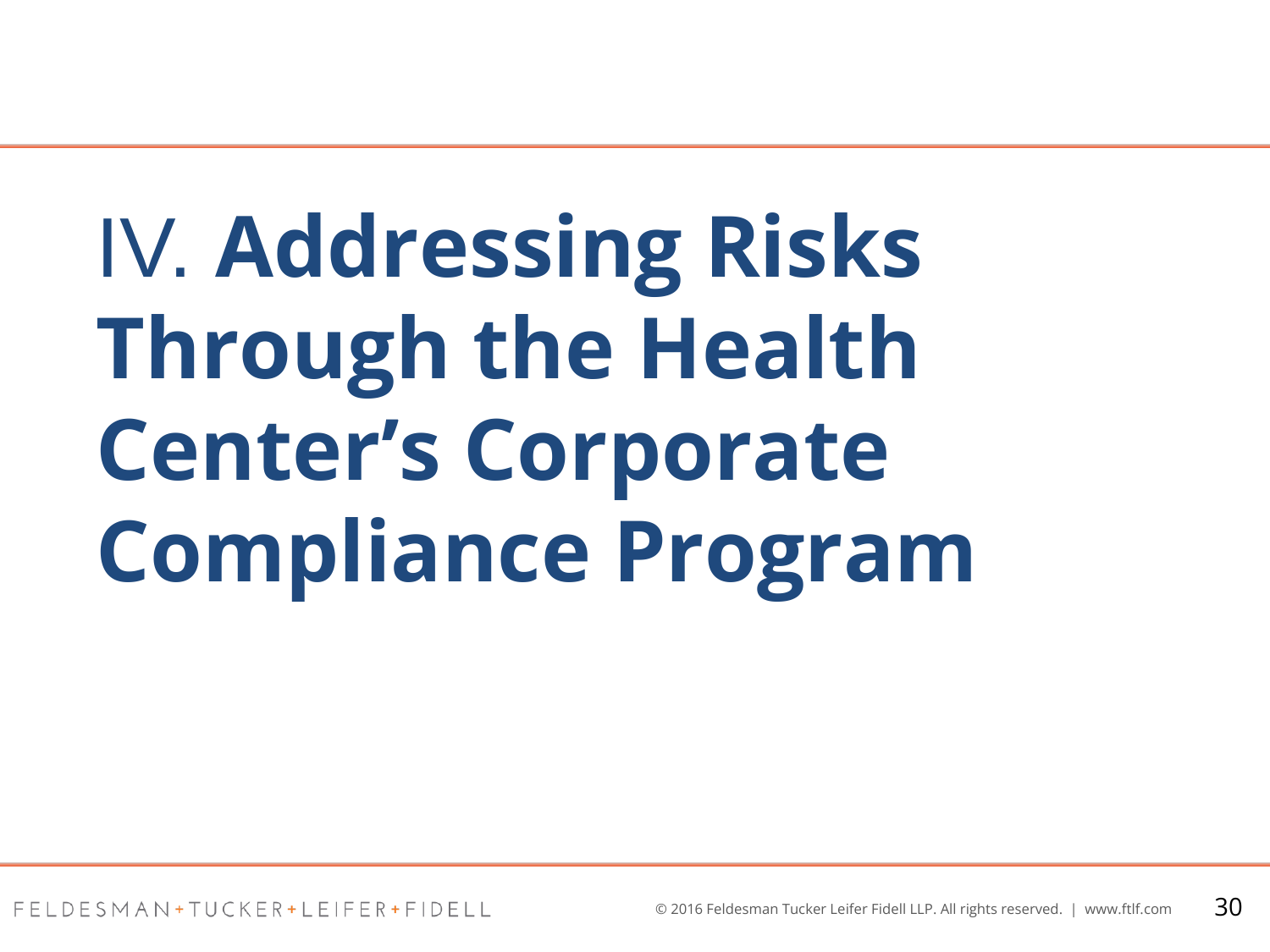

IV. Addressing Risks Through the Health Center’s Corporate Compliance Program
30